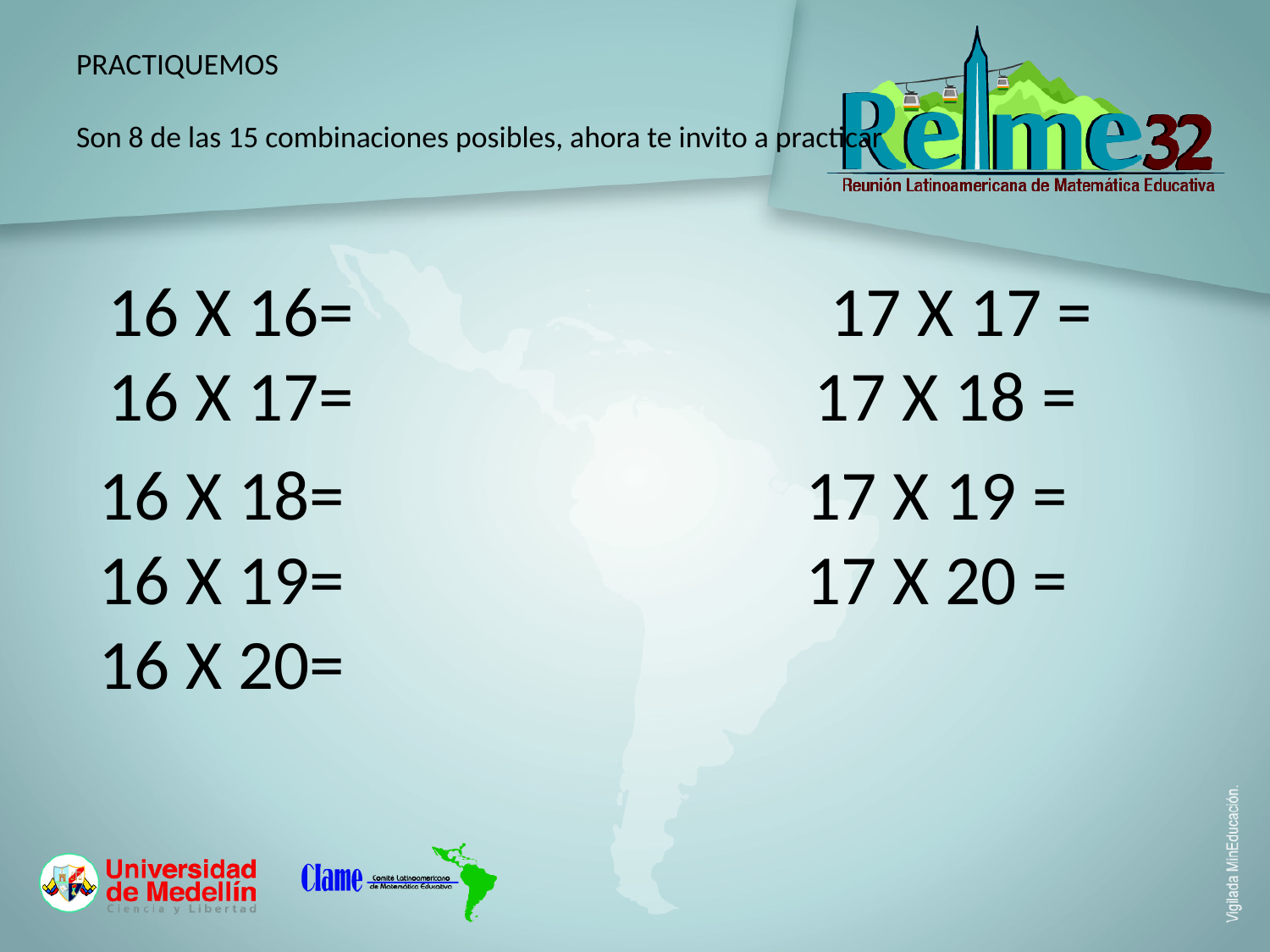

# PRACTIQUEMOS Son 8 de las 15 combinaciones posibles, ahora te invito a practicar
  16 X 16=                              17 X 17 =
  16 X 17=                             17 X 18 =
16 X 18=                             17 X 19 =
16 X 19=                             17 X 20 =
16 X 20=